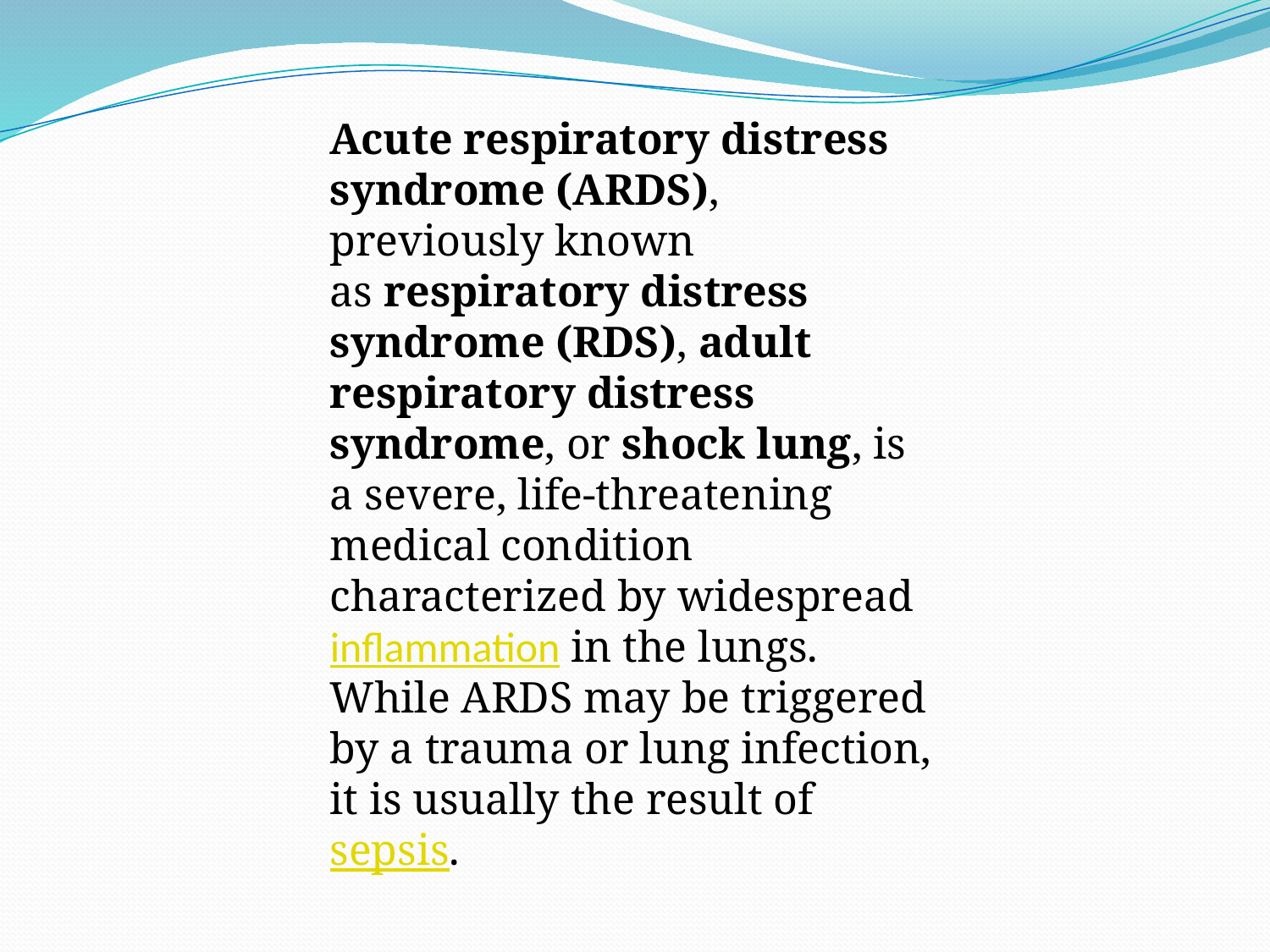

Acute respiratory distress syndrome (ARDS), previously known as respiratory distress syndrome (RDS), adult respiratory distress syndrome, or shock lung, is a severe, life-threatening medical condition characterized by widespread inflammation in the lungs. While ARDS may be triggered by a trauma or lung infection, it is usually the result of sepsis.